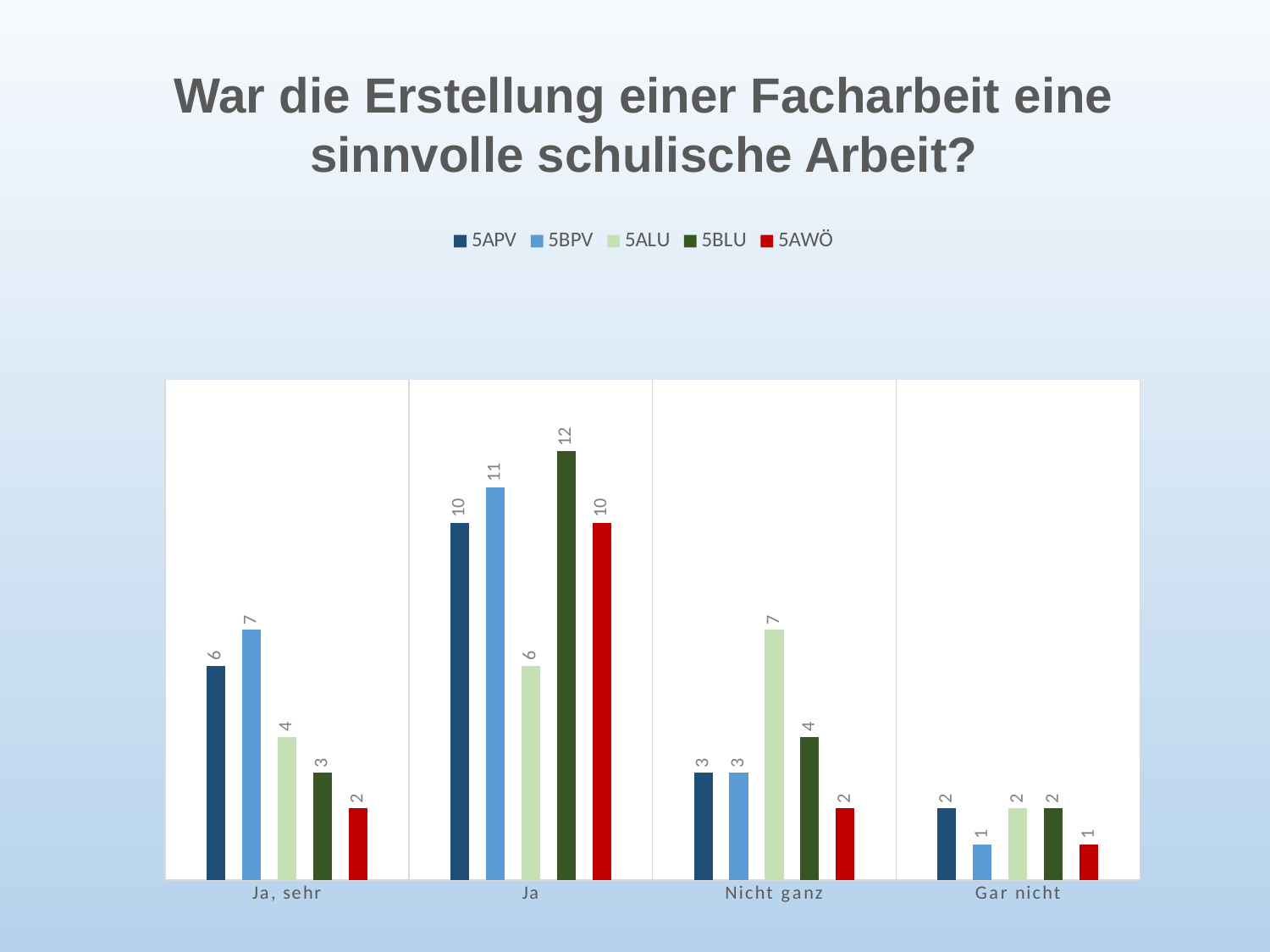

War die Erstellung einer Facharbeit eine sinnvolle schulische Arbeit?

### Chart

| Category | 5APV | 5BPV | 5ALU | 5BLU | 5AWÖ |
|---|---|---|---|---|---|
| Ja, sehr | 6.0 | 7.0 | 4.0 | 3.0 | 2.0 |
| Ja | 10.0 | 11.0 | 6.0 | 12.0 | 10.0 |
| Nicht ganz | 3.0 | 3.0 | 7.0 | 4.0 | 2.0 |
| Gar nicht | 2.0 | 1.0 | 2.0 | 2.0 | 1.0 |